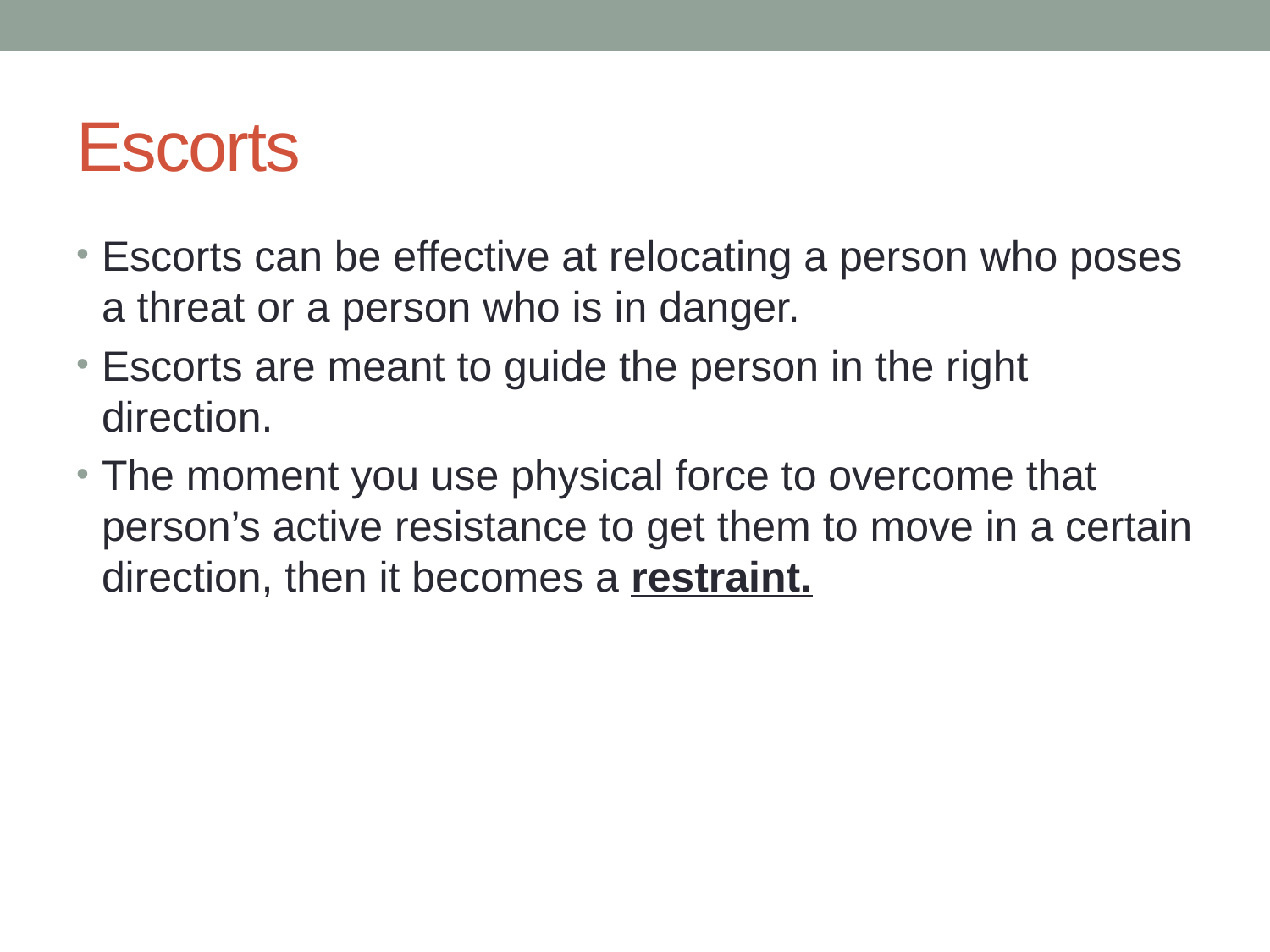

# Escorts
Escorts can be effective at relocating a person who poses a threat or a person who is in danger.
Escorts are meant to guide the person in the right direction.
The moment you use physical force to overcome that person’s active resistance to get them to move in a certain direction, then it becomes a restraint.